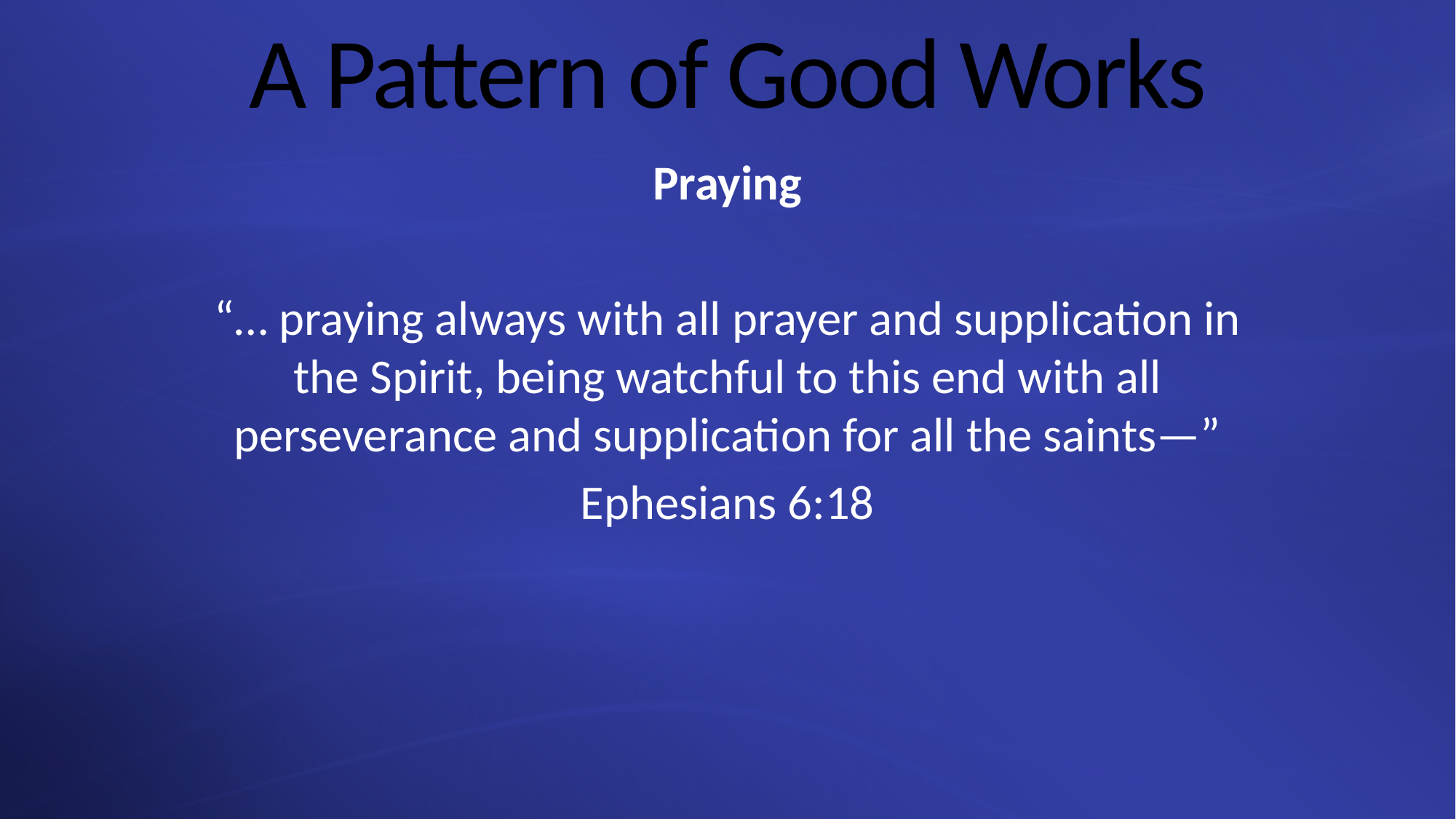

# A Pattern of Good Works
Praying

“… praying always with all prayer and supplication in the Spirit, being watchful to this end with all perseverance and supplication for all the saints—”
Ephesians 6:18